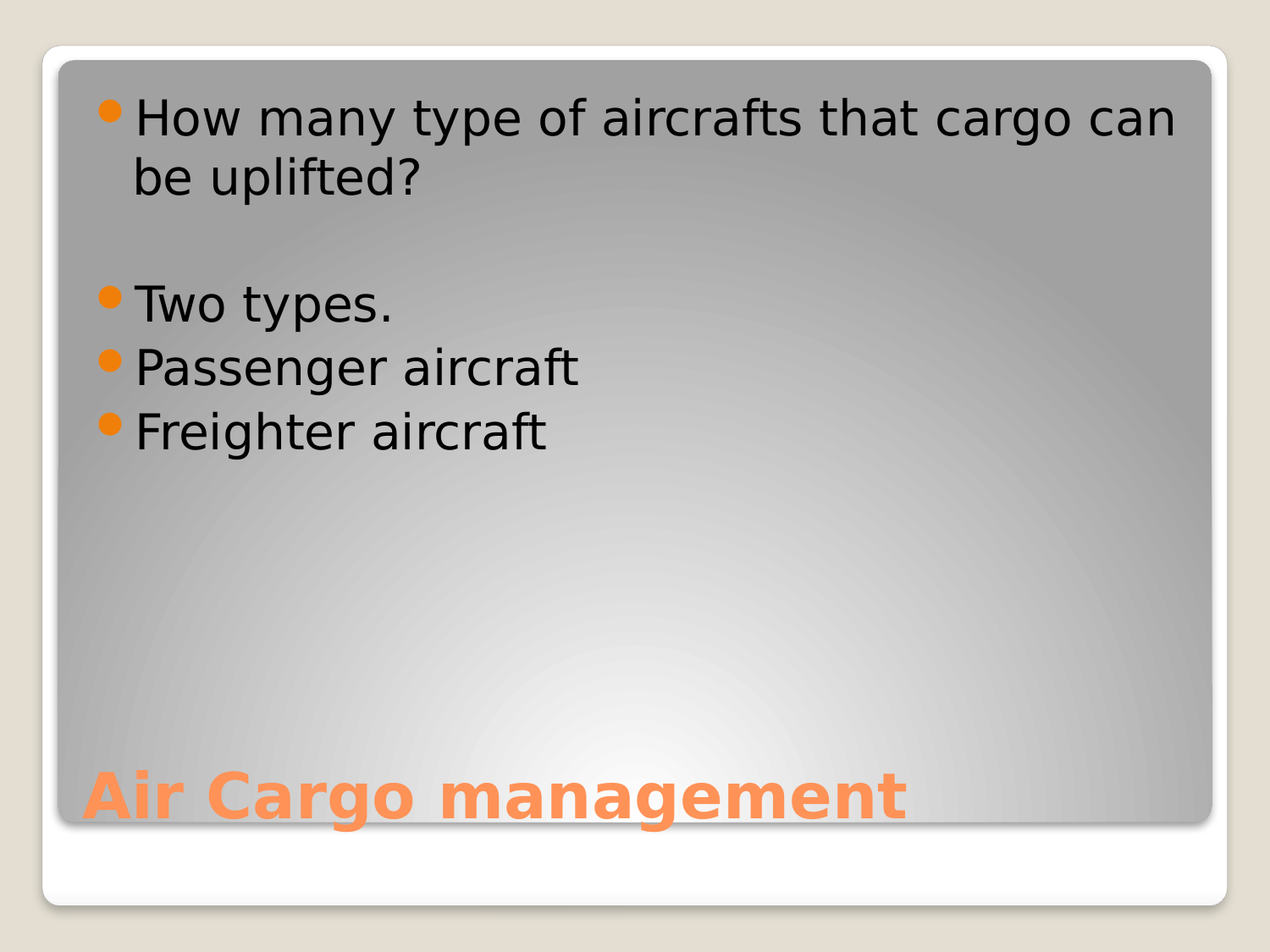

How many type of aircrafts that cargo can be uplifted?

Two types.
Passenger aircraft
Freighter aircraft
# Air Cargo management